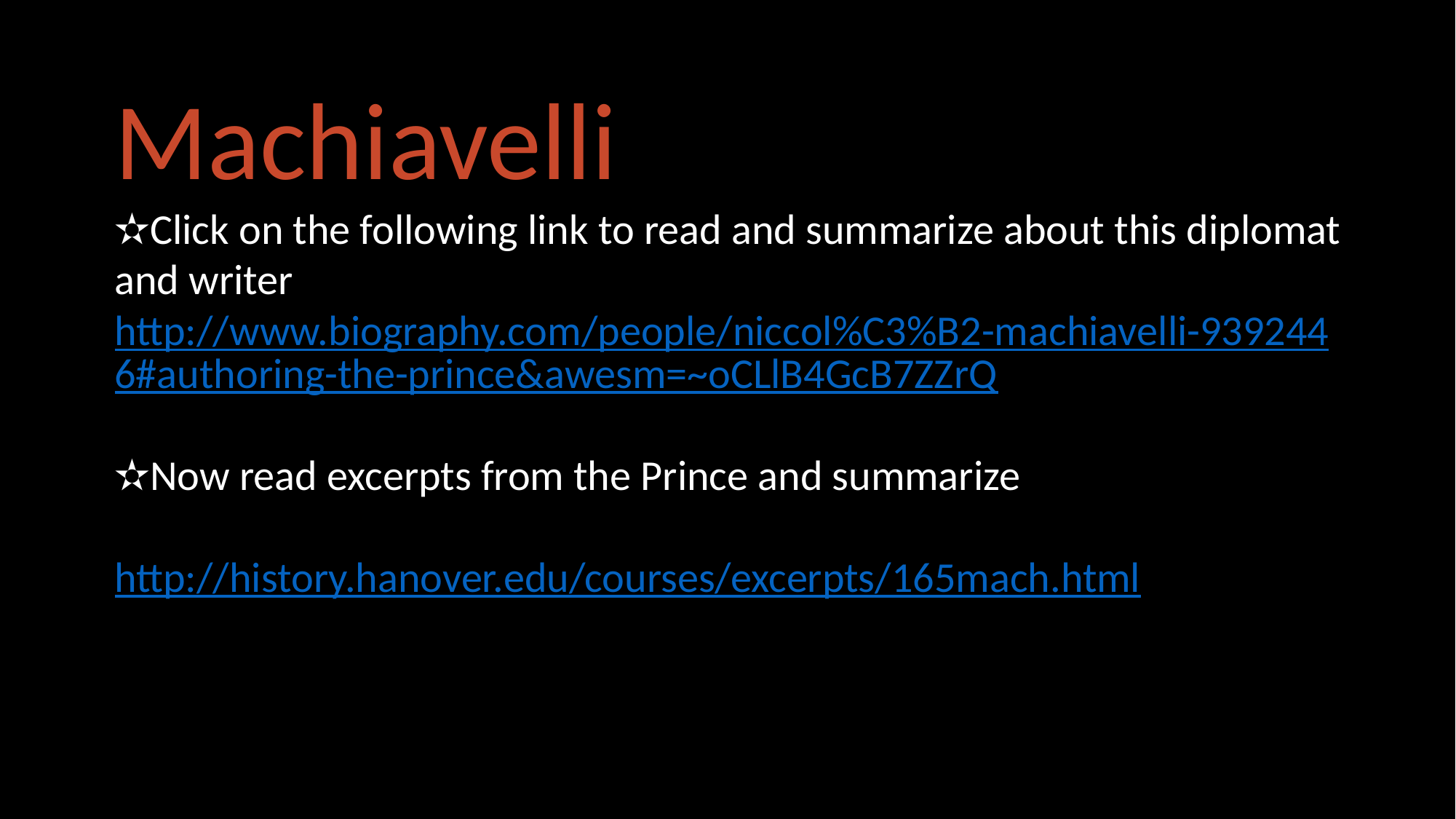

Machiavelli
✫Click on the following link to read and summarize about this diplomat and writer
http://www.biography.com/people/niccol%C3%B2-machiavelli-9392446#authoring-the-prince&awesm=~oCLlB4GcB7ZZrQ

✫Now read excerpts from the Prince and summarize

http://history.hanover.edu/courses/excerpts/165mach.html